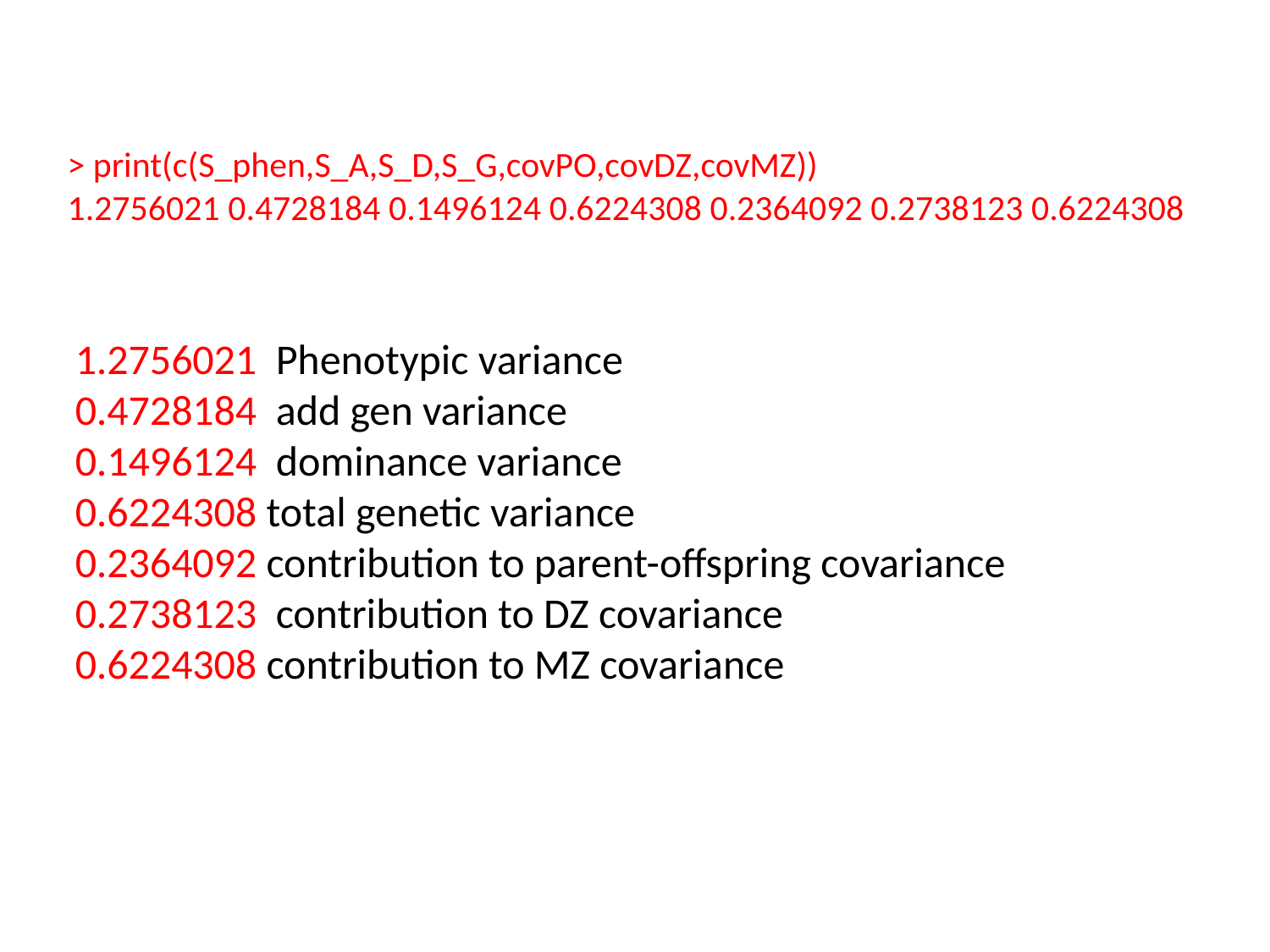

> print(c(S_phen,S_A,S_D,S_G,covPO,covDZ,covMZ))
1.2756021 0.4728184 0.1496124 0.6224308 0.2364092 0.2738123 0.6224308
1.2756021  Phenotypic variance
0.4728184  add gen variance
0.1496124  dominance variance
0.6224308 total genetic variance
0.2364092 contribution to parent-offspring covariance
0.2738123  contribution to DZ covariance
0.6224308 contribution to MZ covariance